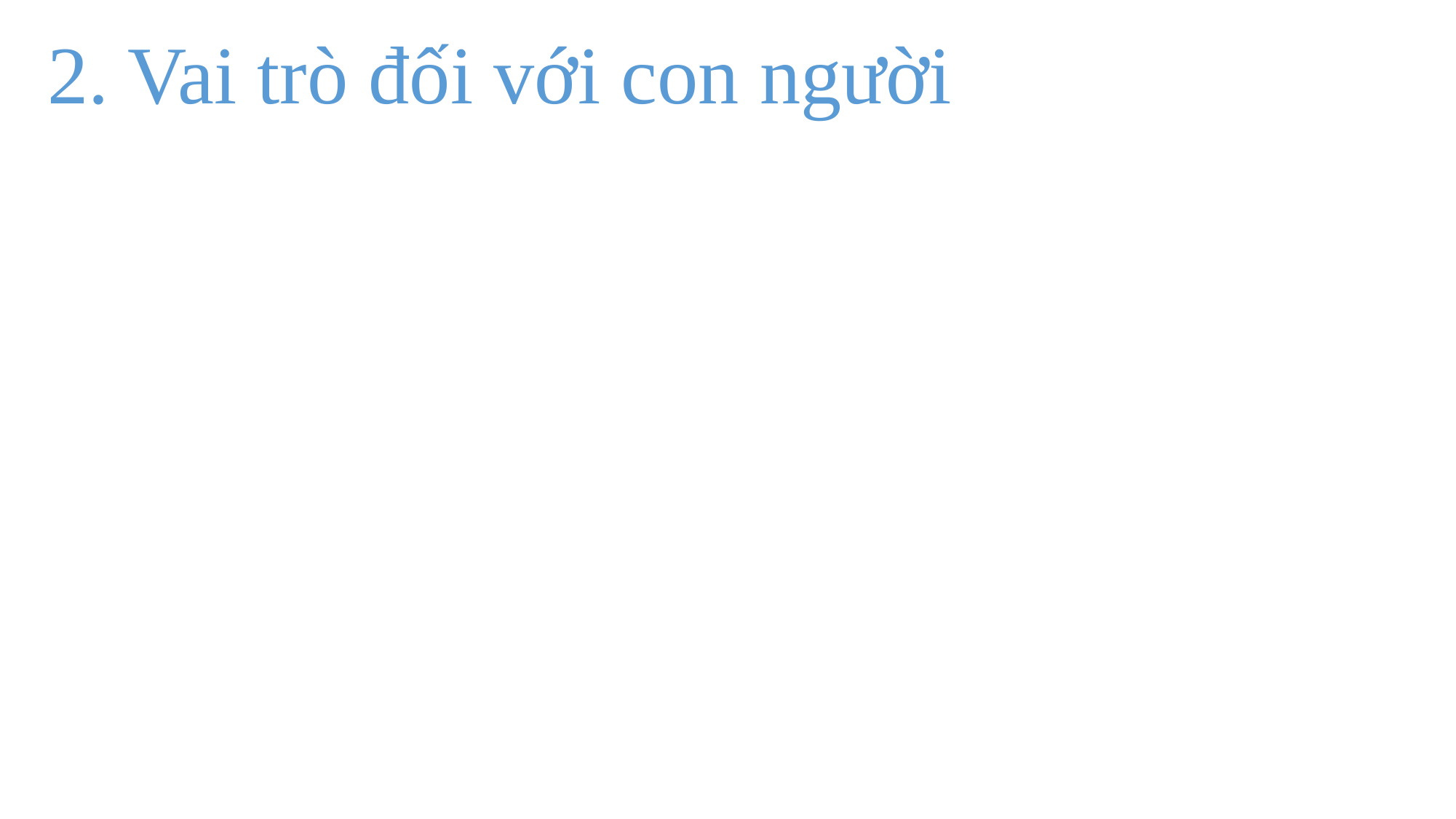

2. Vai trò đối với con người